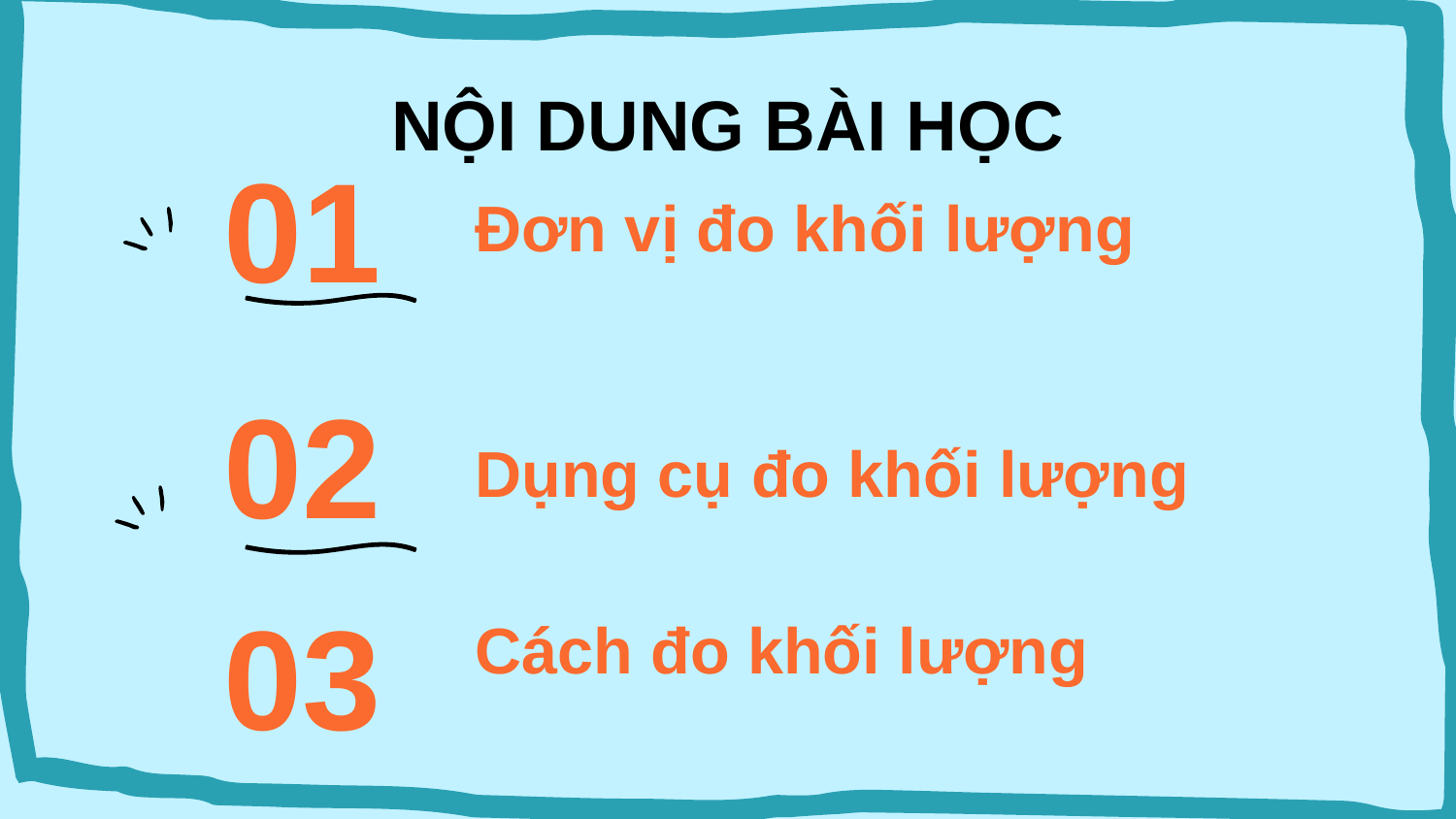

# NỘI DUNG BÀI HỌC
01
Đơn vị đo khối lượng

02
Dụng cụ đo khối lượng

03
Cách đo khối lượng